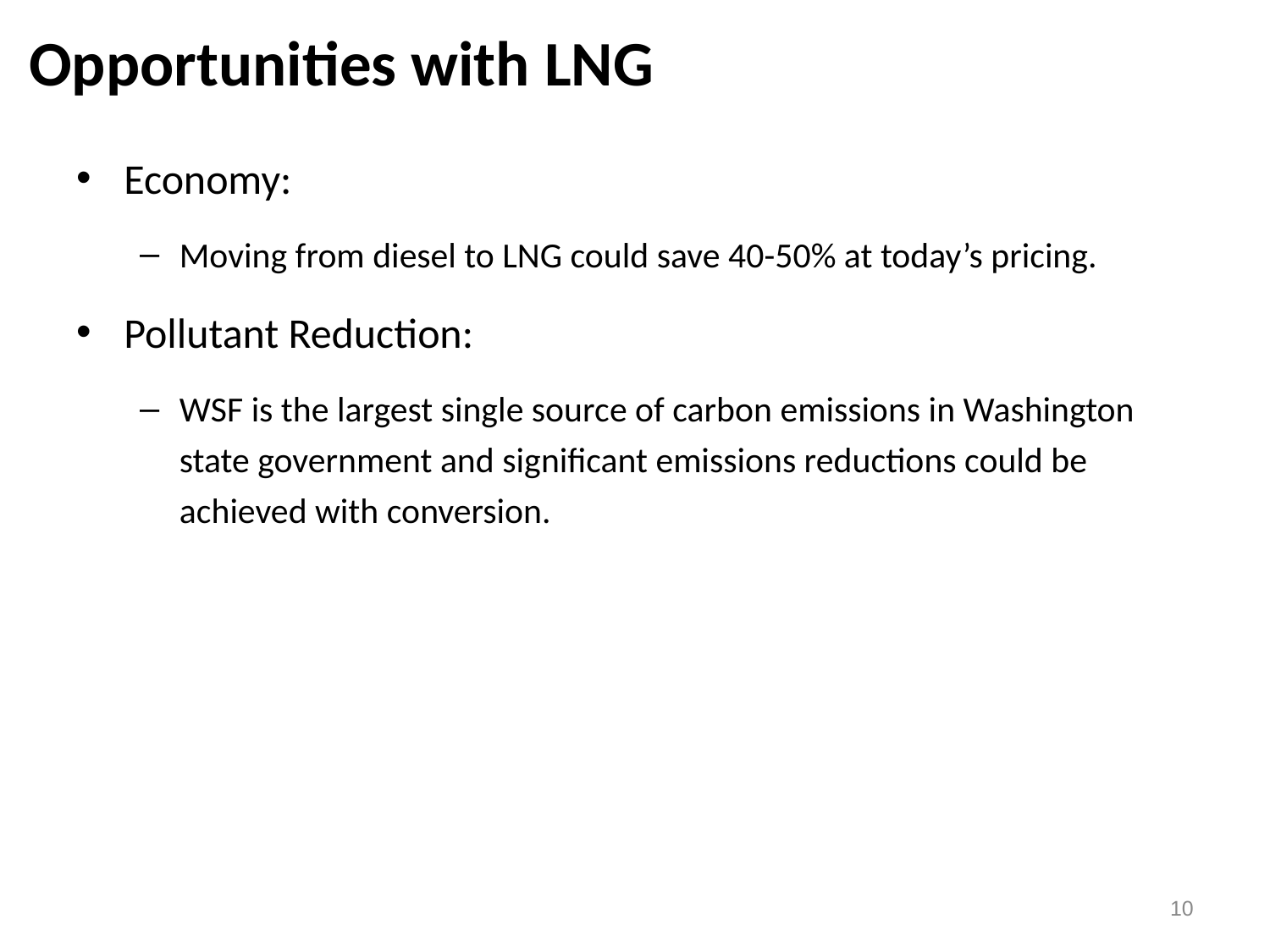

# Opportunities with LNG
Economy:
Moving from diesel to LNG could save 40-50% at today’s pricing.
Pollutant Reduction:
WSF is the largest single source of carbon emissions in Washington state government and significant emissions reductions could be achieved with conversion.

10